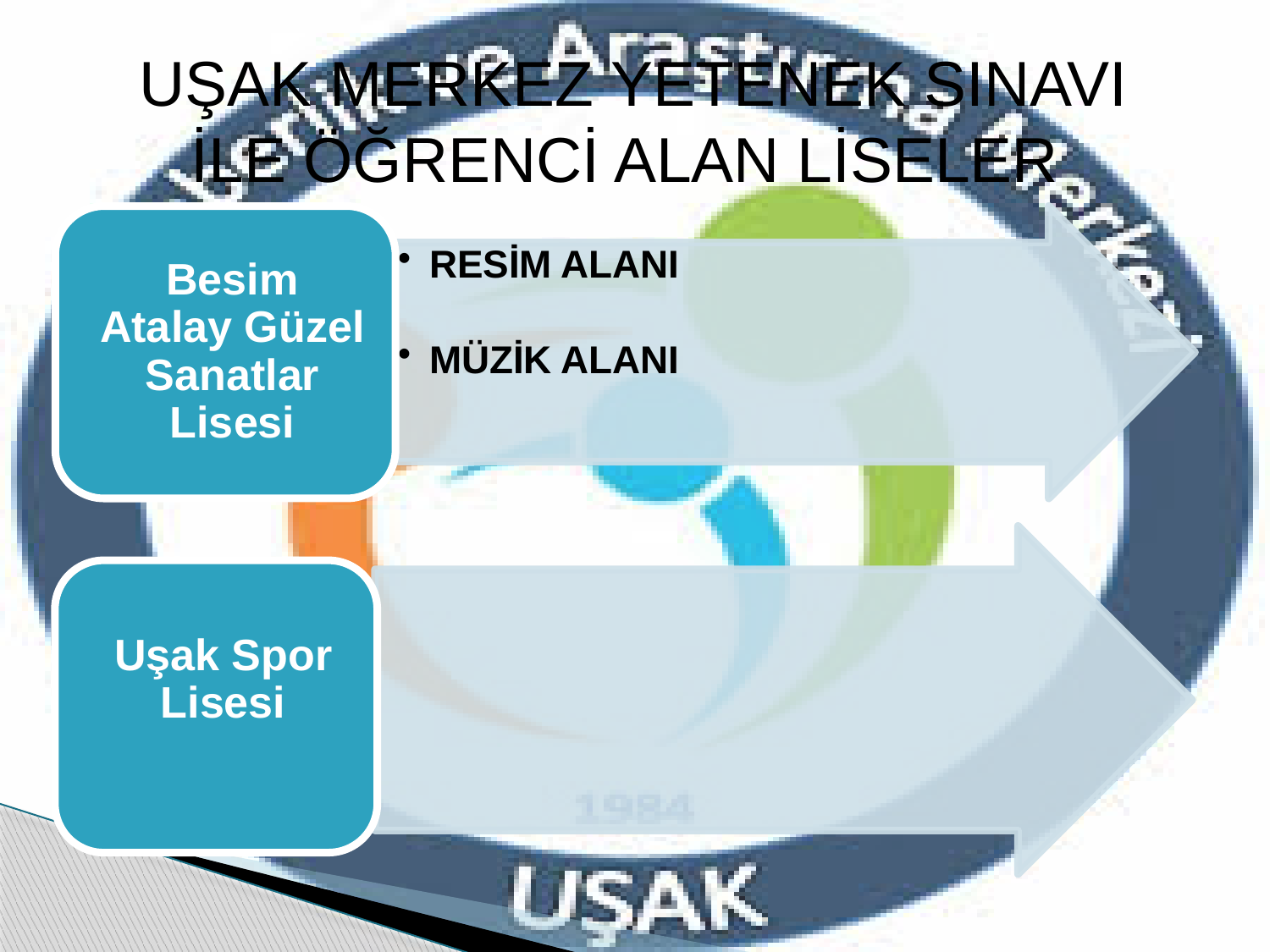

UŞAK MERKEZ YETENEK SINAVI İLE ÖĞRENCİ ALAN LİSELER
RESİM ALANI

MÜZİK ALANI
Besim Atalay Güzel Sanatlar Lisesi

Uşak Spor Lisesi